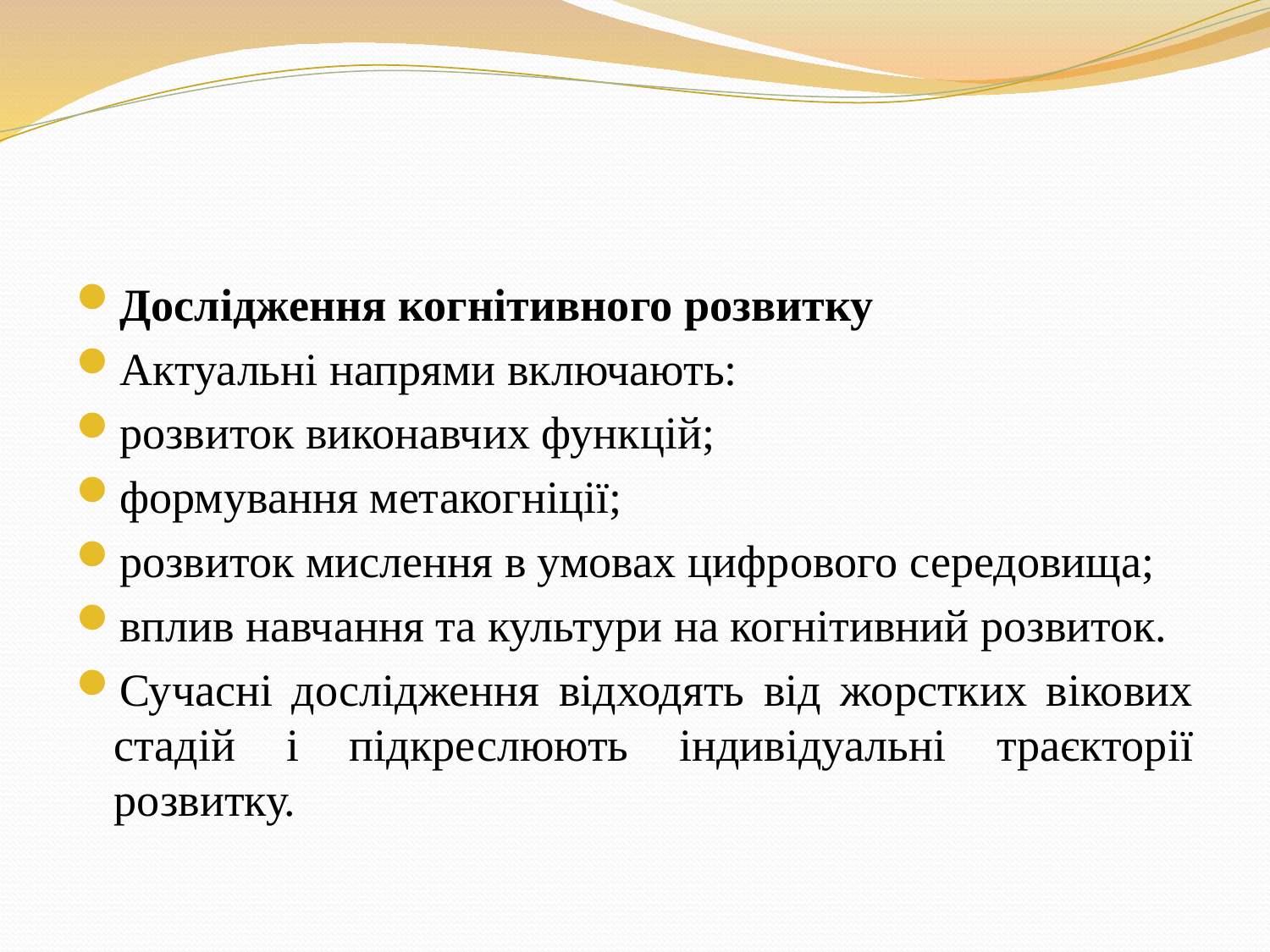

#
Дослідження когнітивного розвитку
Актуальні напрями включають:
розвиток виконавчих функцій;
формування метакогніції;
розвиток мислення в умовах цифрового середовища;
вплив навчання та культури на когнітивний розвиток.
Сучасні дослідження відходять від жорстких вікових стадій і підкреслюють індивідуальні траєкторії розвитку.